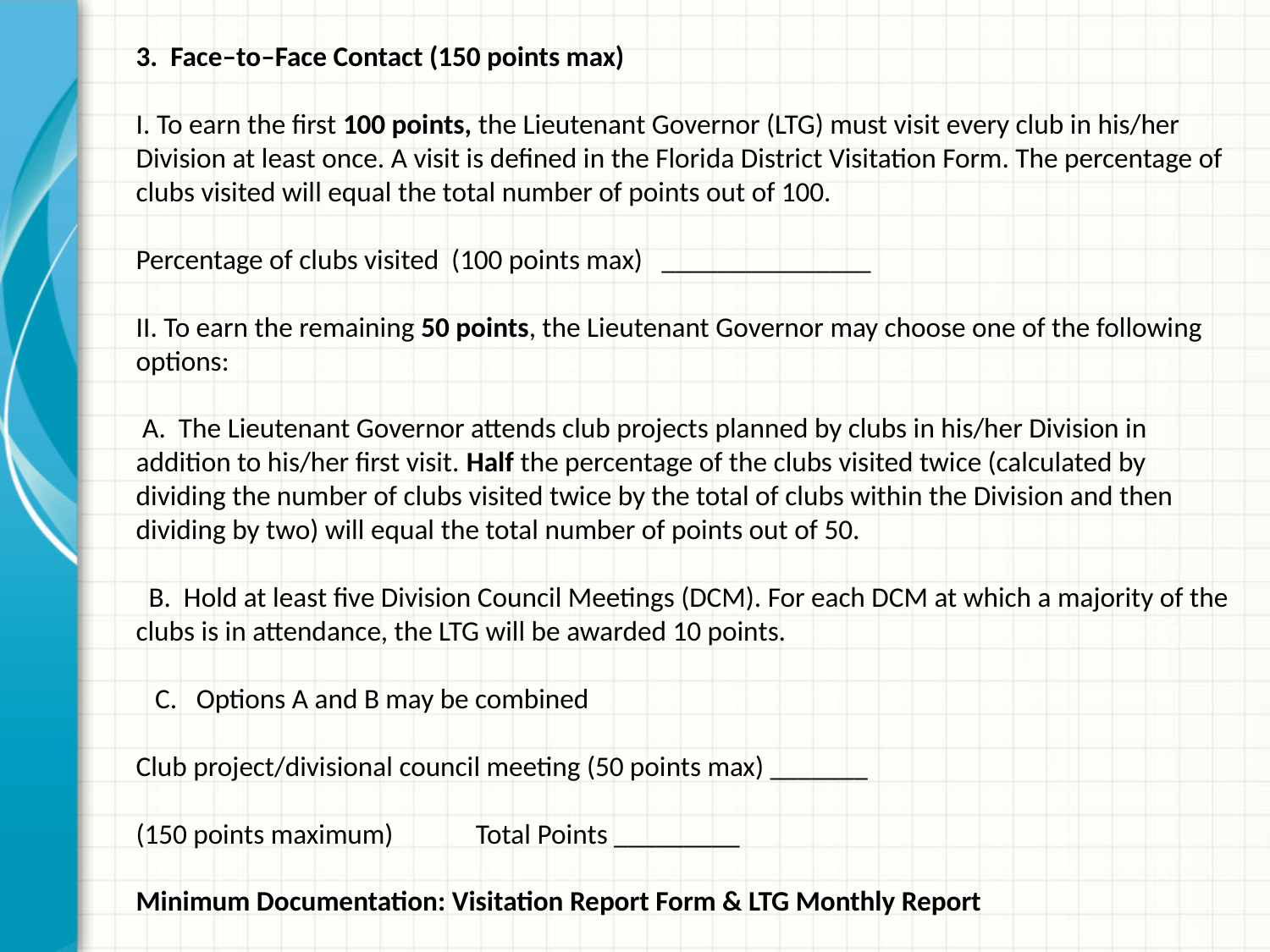

3.  Face–to–Face Contact (150 points max)

I. To earn the first 100 points, the Lieutenant Governor (LTG) must visit every club in his/her Division at least once. A visit is defined in the Florida District Visitation Form. The percentage of clubs visited will equal the total number of points out of 100.

Percentage of clubs visited  (100 points max)   _______________

II. To earn the remaining 50 points, the Lieutenant Governor may choose one of the following options:

 A.  The Lieutenant Governor attends club projects planned by clubs in his/her Division in addition to his/her first visit. Half the percentage of the clubs visited twice (calculated by dividing the number of clubs visited twice by the total of clubs within the Division and then dividing by two) will equal the total number of points out of 50.

  B.  Hold at least five Division Council Meetings (DCM). For each DCM at which a majority of the clubs is in attendance, the LTG will be awarded 10 points.

   C.   Options A and B may be combined

Club project/divisional council meeting (50 points max) _______

(150 points maximum)             Total Points _________

Minimum Documentation: Visitation Report Form & LTG Monthly Report